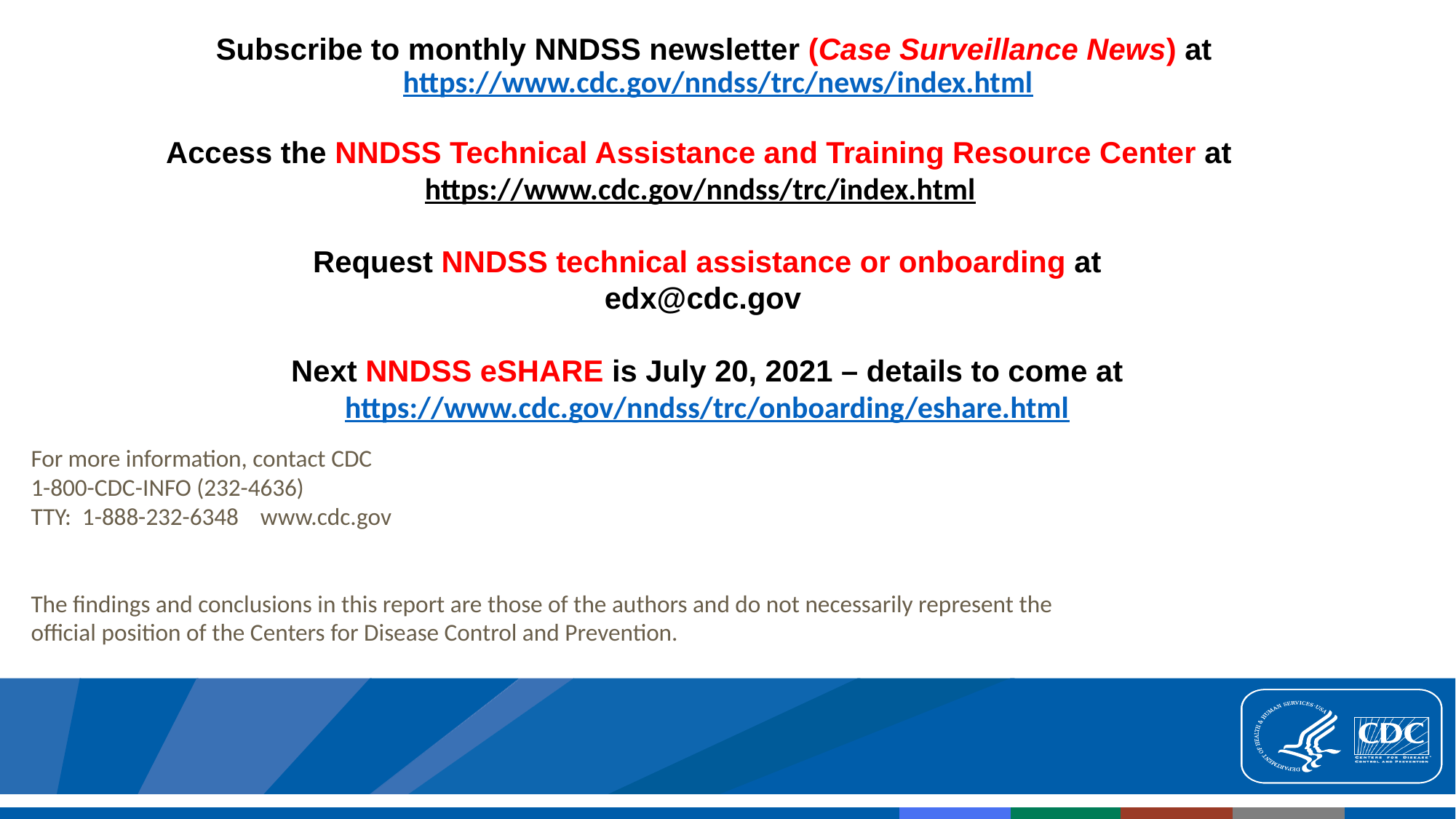

Subscribe to monthly NNDSS newsletter (Case Surveillance News) at
 https://www.cdc.gov/nndss/trc/news/index.html

Access the NNDSS Technical Assistance and Training Resource Center at
https://www.cdc.gov/nndss/trc/index.html

Request NNDSS technical assistance or onboarding at
edx@cdc.gov

Next NNDSS eSHARE is July 20, 2021 – details to come at
https://www.cdc.gov/nndss/trc/onboarding/eshare.html